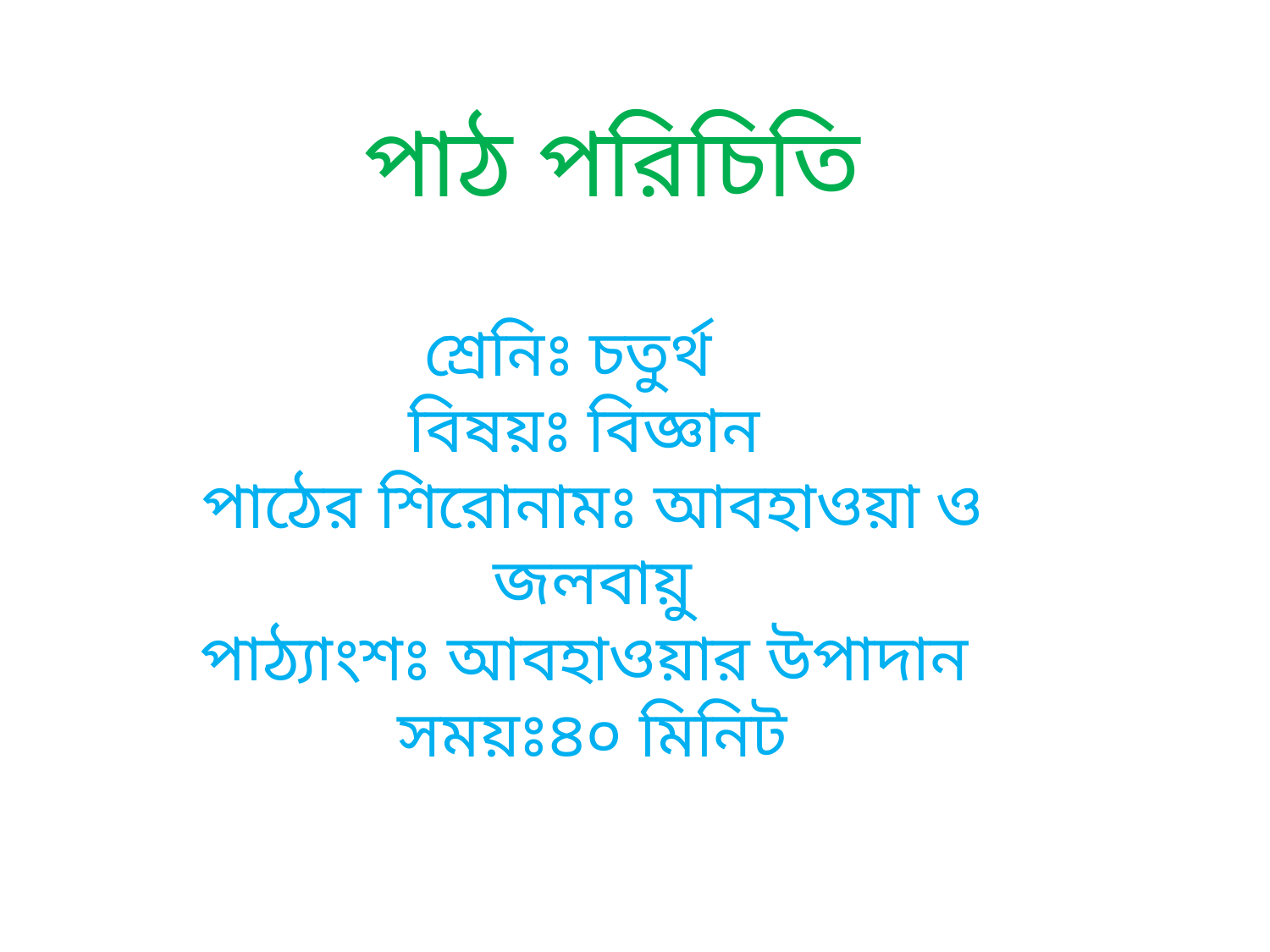

পাঠ পরিচিতি
শ্রেনিঃ চতুর্থ
বিষয়ঃ বিজ্ঞান
পাঠের শিরোনামঃ আবহাওয়া ও জলবায়ু
পাঠ্যাংশঃ আবহাওয়ার উপাদান
সময়ঃ৪০ মিনিট